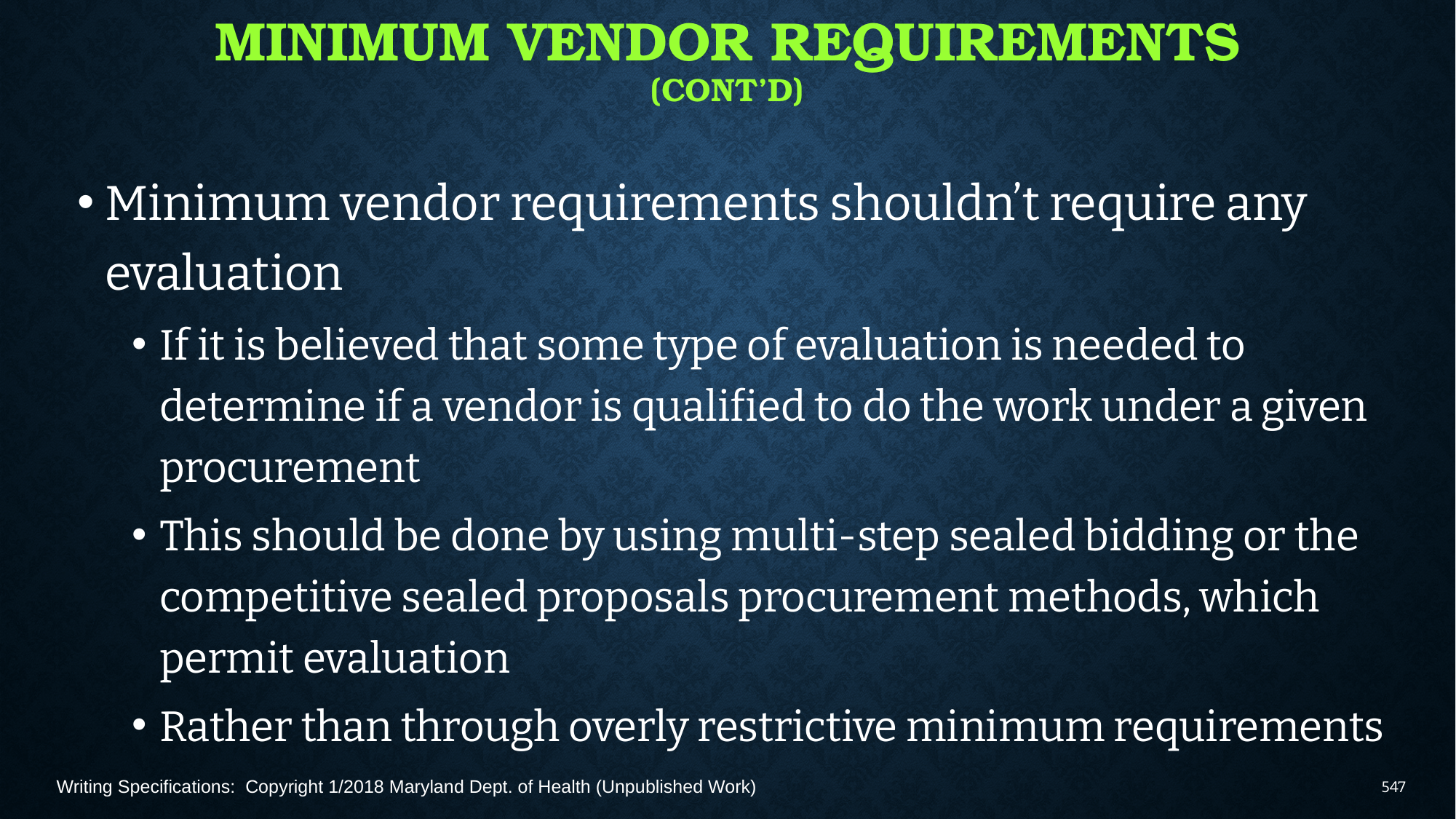

# Minimum Vendor Requirements (Cont’d)
Minimum vendor requirements shouldn’t require any evaluation
If it is believed that some type of evaluation is needed to determine if a vendor is qualified to do the work under a given procurement
This should be done by using multi-step sealed bidding or the competitive sealed proposals procurement methods, which permit evaluation
Rather than through overly restrictive minimum requirements

Writing Specifications:  Copyright 1/2018 Maryland Dept. of Health (Unpublished Work)
547